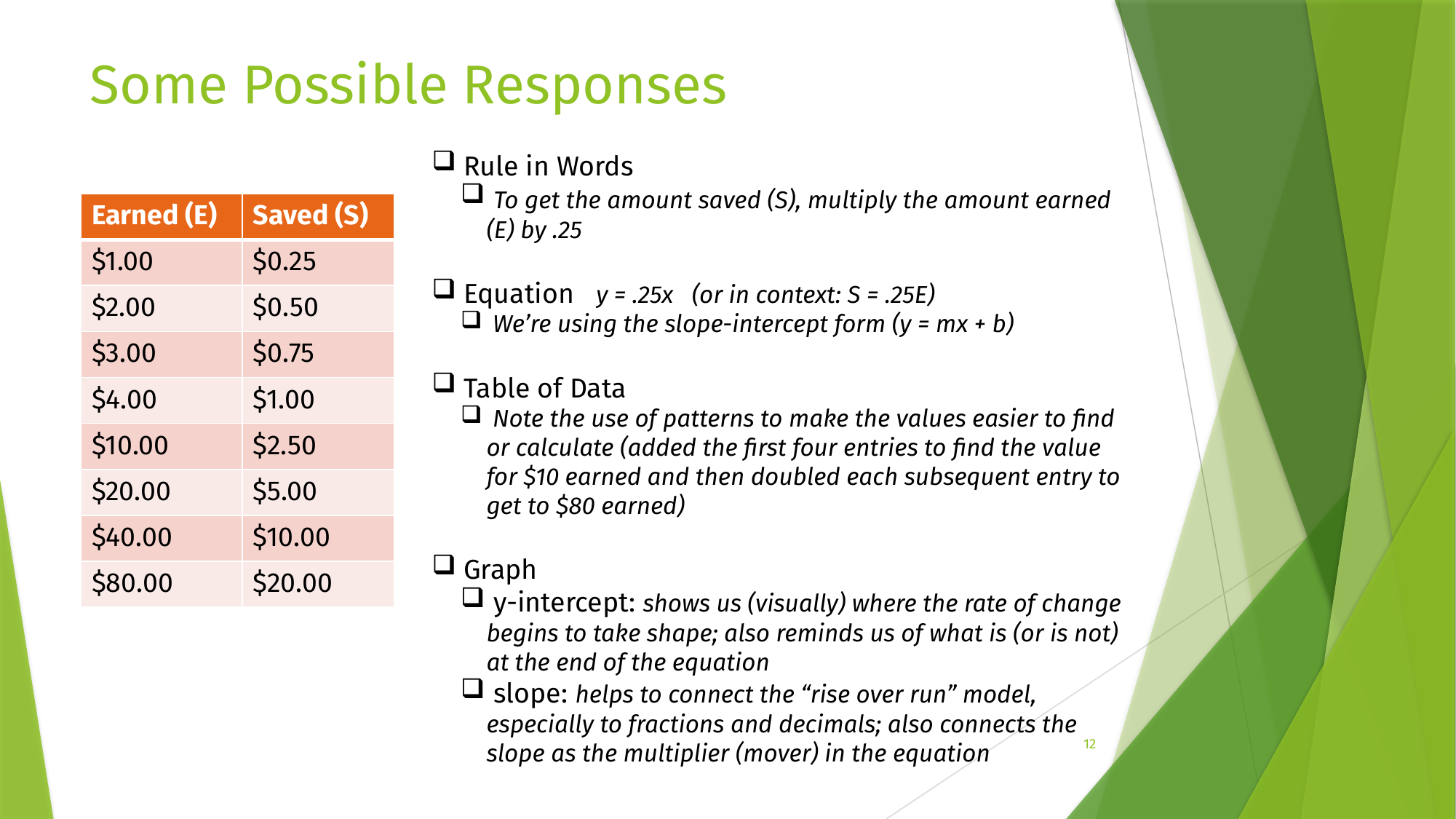

# Some Possible Responses
 Rule in Words
 To get the amount saved (S), multiply the amount earned (E) by .25

 Equation   y = .25x   (or in context: S = .25E)
 We’re using the slope-intercept form (y = mx + b)

 Table of Data
 Note the use of patterns to make the values easier to find or calculate (added the first four entries to find the value for $10 earned and then doubled each subsequent entry to get to $80 earned)

 Graph
 y-intercept: shows us (visually) where the rate of change begins to take shape; also reminds us of what is (or is not) at the end of the equation
 slope: helps to connect the “rise over run” model, especially to fractions and decimals; also connects the slope as the multiplier (mover) in the equation
| Earned (E) | Saved (S) |
| --- | --- |
| $1.00 | $0.25 |
| $2.00 | $0.50 |
| $3.00 | $0.75 |
| $4.00 | $1.00 |
| $10.00 | $2.50 |
| $20.00 | $5.00 |
| $40.00 | $10.00 |
| $80.00 | $20.00 |
12